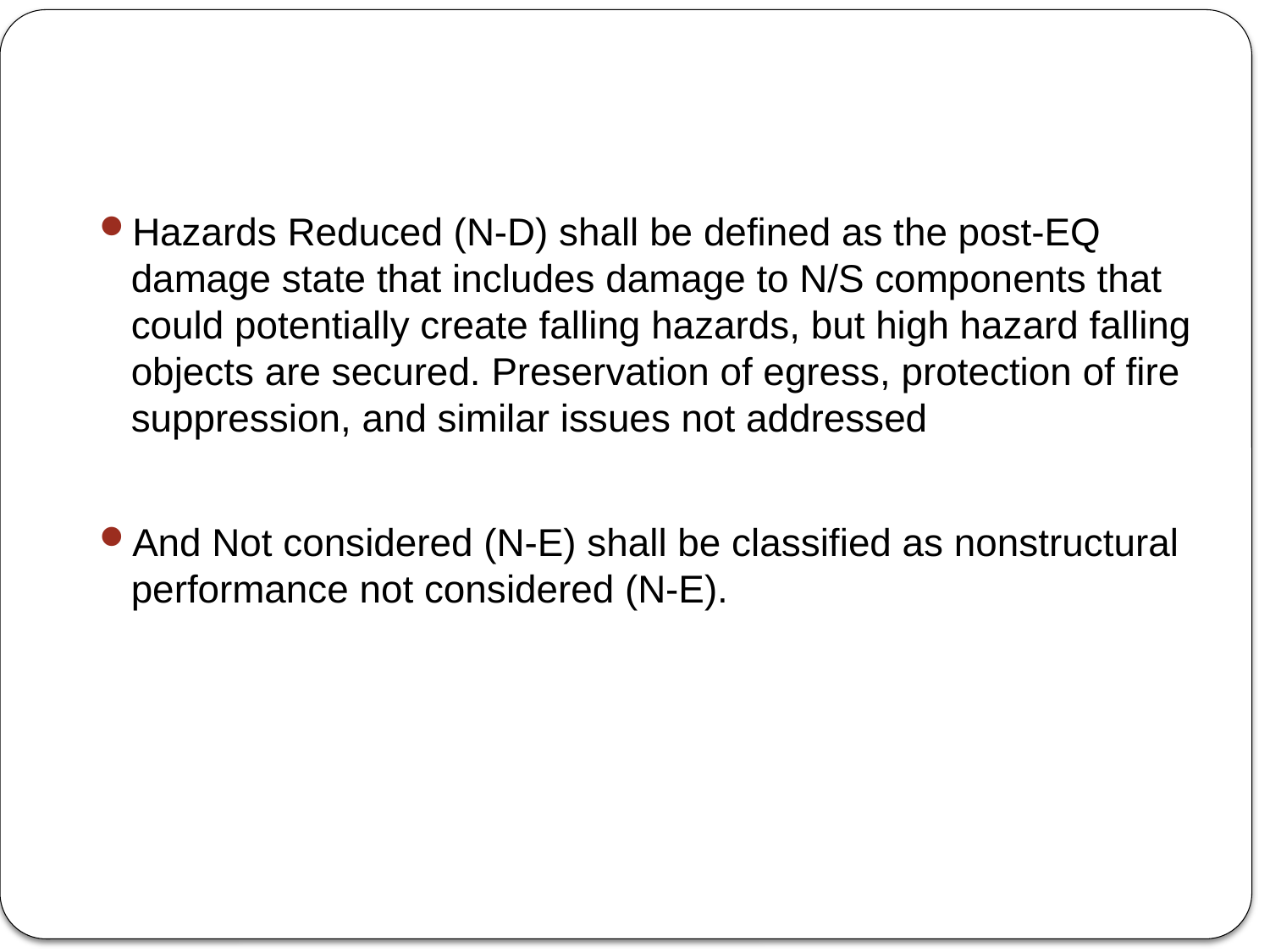

#
Hazards Reduced (N-D) shall be defined as the post-EQ damage state that includes damage to N/S components that could potentially create falling hazards, but high hazard falling objects are secured. Preservation of egress, protection of fire suppression, and similar issues not addressed

And Not considered (N-E) shall be classified as nonstructural performance not considered (N-E).